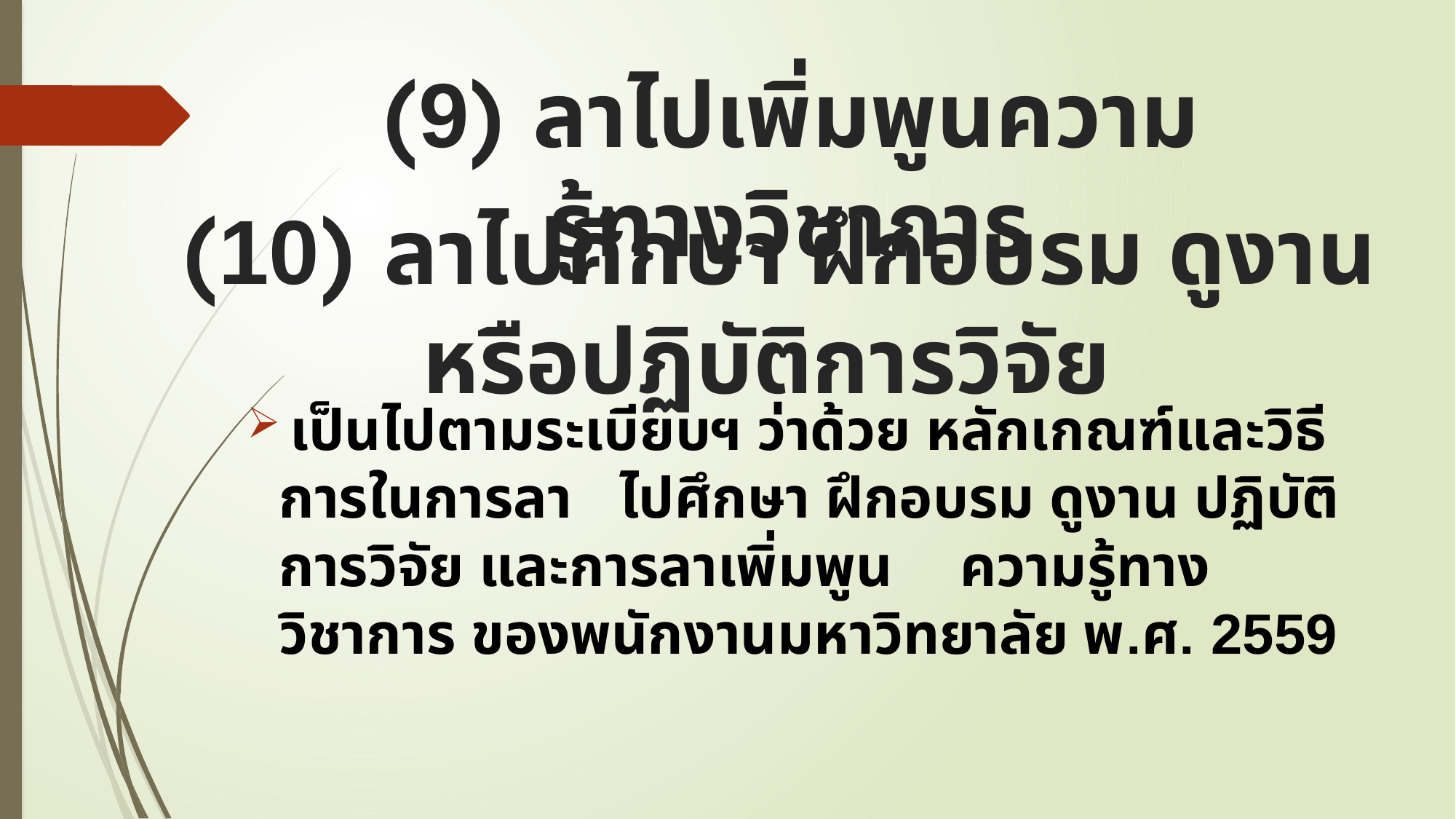

# (9) ลาไปเพิ่มพูนความรู้ทางวิชาการ
(10) ลาไปศึกษา ฝึกอบรม ดูงาน หรือปฏิบัติการวิจัย
 เป็นไปตามระเบียบฯ ว่าด้วย หลักเกณฑ์และวิธีการในการลา	ไปศึกษา ฝึกอบรม ดูงาน ปฏิบัติการวิจัย และการลาเพิ่มพูน	ความรู้ทางวิชาการ ของพนักงานมหาวิทยาลัย พ.ศ. 2559